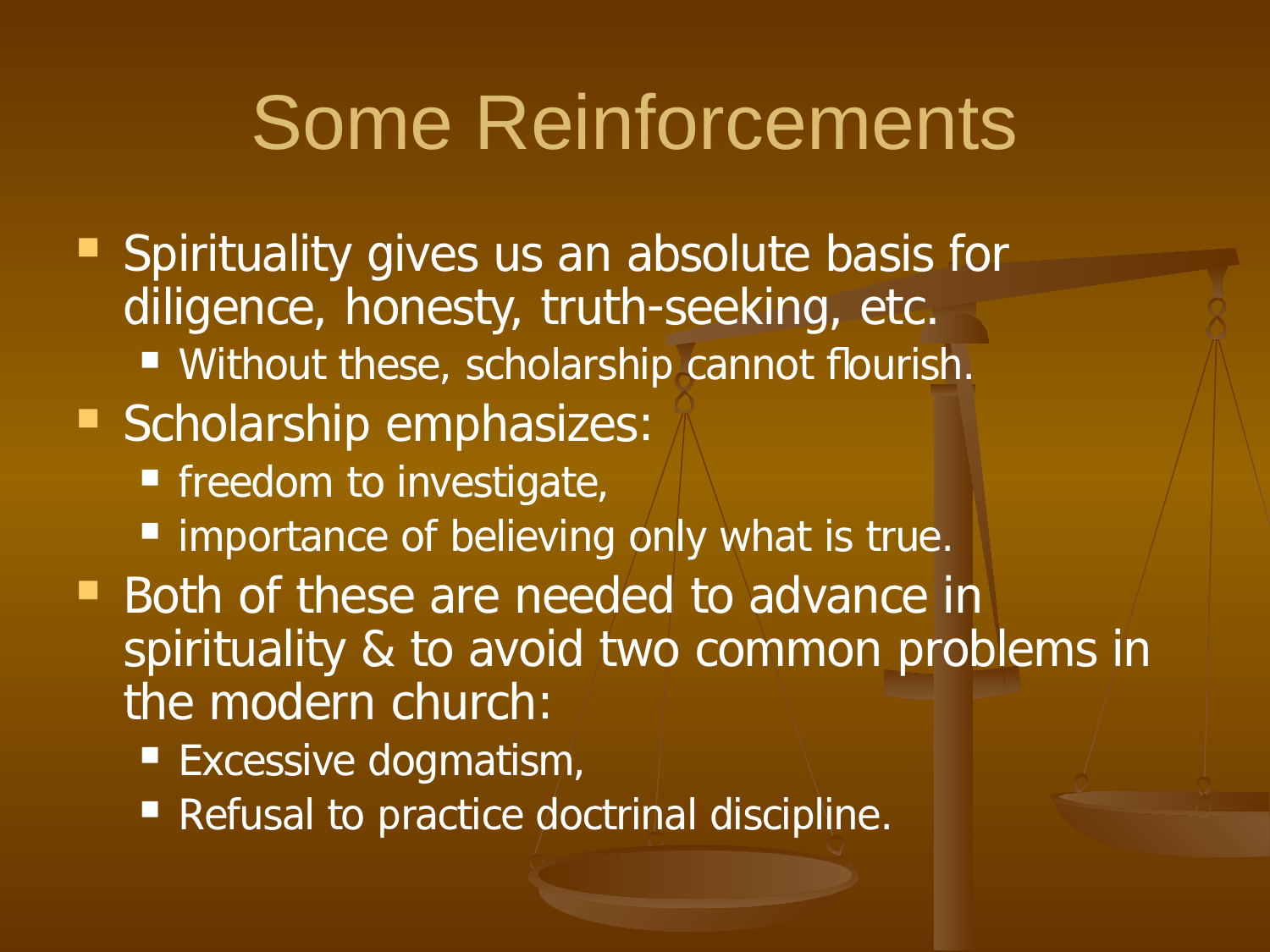

# Some Reinforcements
Spirituality gives us an absolute basis for diligence, honesty, truth-seeking, etc.
Without these, scholarship cannot flourish.
Scholarship emphasizes:
freedom to investigate,
importance of believing only what is true.
Both of these are needed to advance in spirituality & to avoid two common problems in the modern church:
Excessive dogmatism,
Refusal to practice doctrinal discipline.